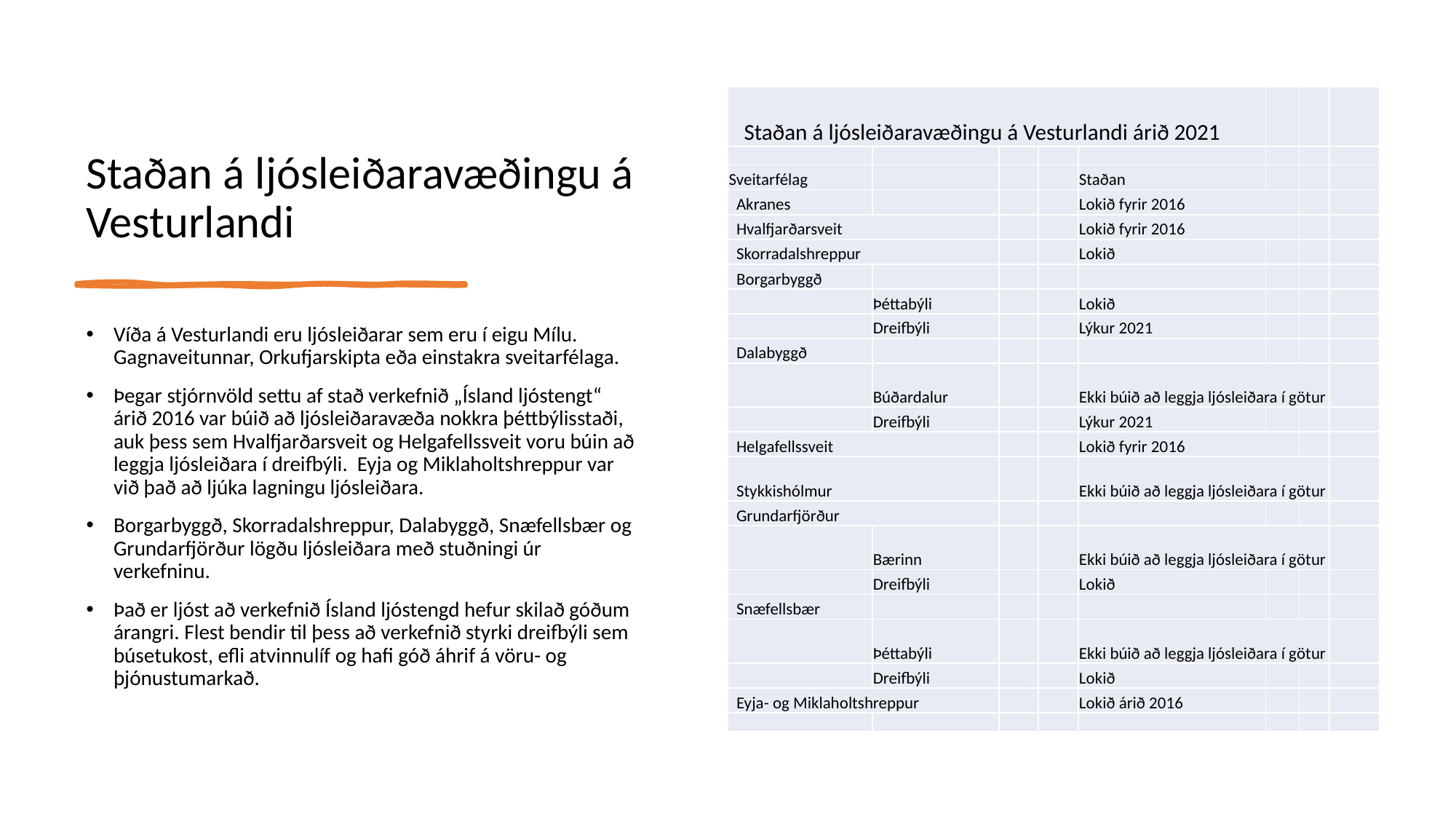

# Staðan á ljósleiðaravæðingu á Vesturlandi
| Staðan á ljósleiðaravæðingu á Vesturlandi árið 2021 |  |  |  |  |  |  |  |
| --- | --- | --- | --- | --- | --- | --- | --- |
|  |  |  |  |  |  |  |  |
| Sveitarfélag |  |  |  | Staðan |  |  |  |
| Akranes |  |  |  | Lokið fyrir 2016 |  |  |  |
| Hvalfjarðarsveit |  |  |  | Lokið fyrir 2016 |  |  |  |
| Skorradalshreppur |  |  |  | Lokið |  |  |  |
| Borgarbyggð |  |  |  |  |  |  |  |
|  | Þéttabýli |  |  | Lokið |  |  |  |
|  | Dreifbýli |  |  | Lýkur 2021 |  |  |  |
| Dalabyggð |  |  |  |  |  |  |  |
|  | Búðardalur |  |  | Ekki búið að leggja ljósleiðara í götur |  |  |  |
|  | Dreifbýli |  |  | Lýkur 2021 |  |  |  |
| Helgafellssveit |  |  |  | Lokið fyrir 2016 |  |  |  |
| Stykkishólmur |  |  |  | Ekki búið að leggja ljósleiðara í götur |  |  |  |
| Grundarfjörður |  |  |  |  |  |  |  |
|  | Bærinn |  |  | Ekki búið að leggja ljósleiðara í götur |  |  |  |
|  | Dreifbýli |  |  | Lokið |  |  |  |
| Snæfellsbær |  |  |  |  |  |  |  |
|  | Þéttabýli |  |  | Ekki búið að leggja ljósleiðara í götur |  |  |  |
|  | Dreifbýli |  |  | Lokið |  |  |  |
| Eyja- og Miklaholtshreppur |  |  |  | Lokið árið 2016 |  |  |  |
|  |  |  |  |  |  |  |  |

Víða á Vesturlandi eru ljósleiðarar sem eru í eigu Mílu. Gagnaveitunnar, Orkufjarskipta eða einstakra sveitarfélaga.
Þegar stjórnvöld settu af stað verkefnið „Ísland ljóstengt“ árið 2016 var búið að ljósleiðaravæða nokkra þéttbýlisstaði, auk þess sem Hvalfjarðarsveit og Helgafellssveit voru búin að leggja ljósleiðara í dreifbýli.  Eyja og Miklaholtshreppur var við það að ljúka lagningu ljósleiðara.
Borgarbyggð, Skorradalshreppur, Dalabyggð, Snæfellsbær og Grundarfjörður lögðu ljósleiðara með stuðningi úr verkefninu.
Það er ljóst að verkefnið Ísland ljóstengd hefur skilað góðum árangri. Flest bendir til þess að verkefnið styrki dreifbýli sem búsetukost, efli atvinnulíf og hafi góð áhrif á vöru- og þjónustumarkað.